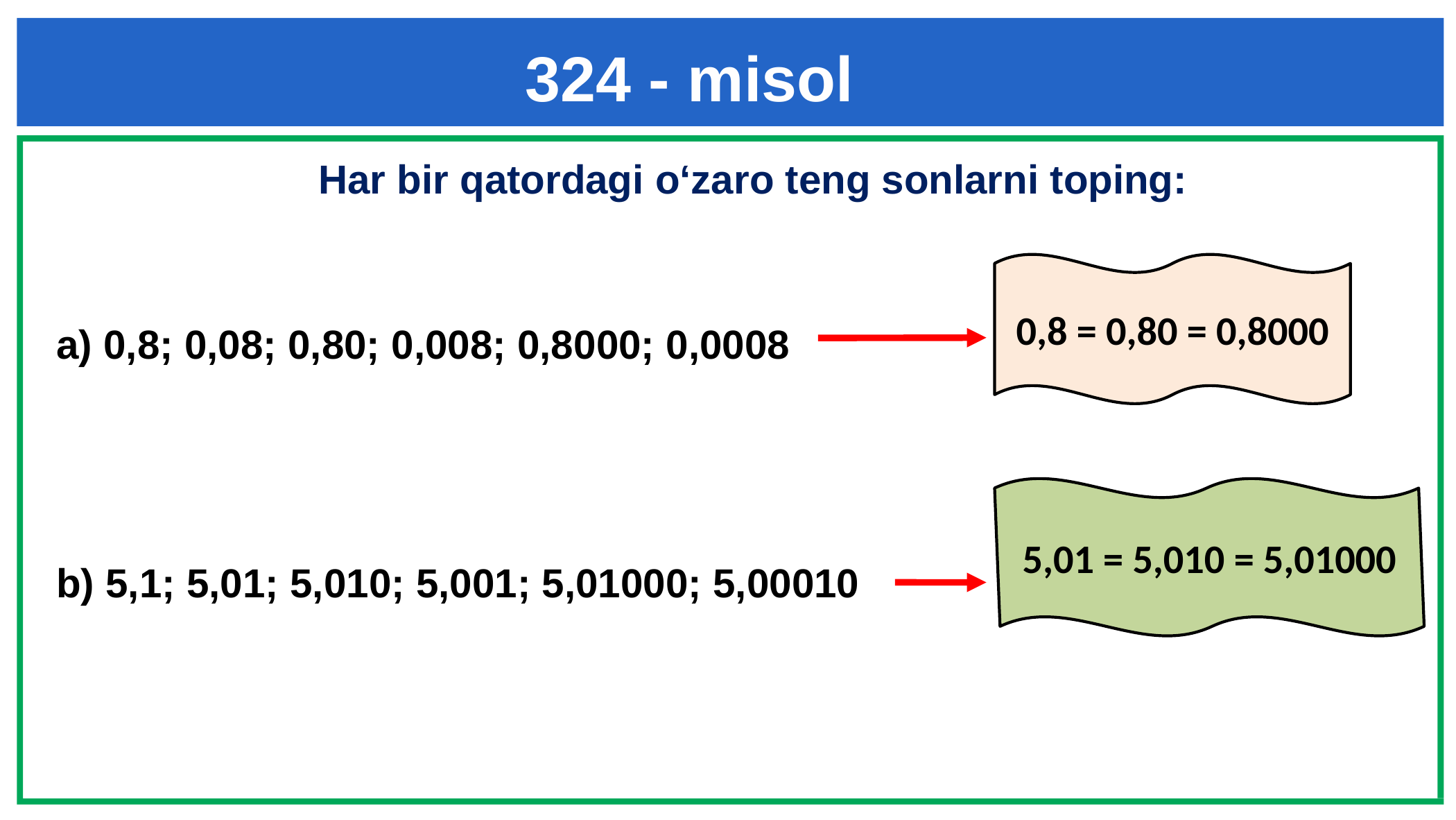

324 - misol
Har bir qatordagi o‘zaro teng sonlarni toping:
0,8 = 0,80 = 0,8000
a) 0,8; 0,08; 0,80; 0,008; 0,8000; 0,0008
5,01 = 5,010 = 5,01000
b) 5,1; 5,01; 5,010; 5,001; 5,01000; 5,00010